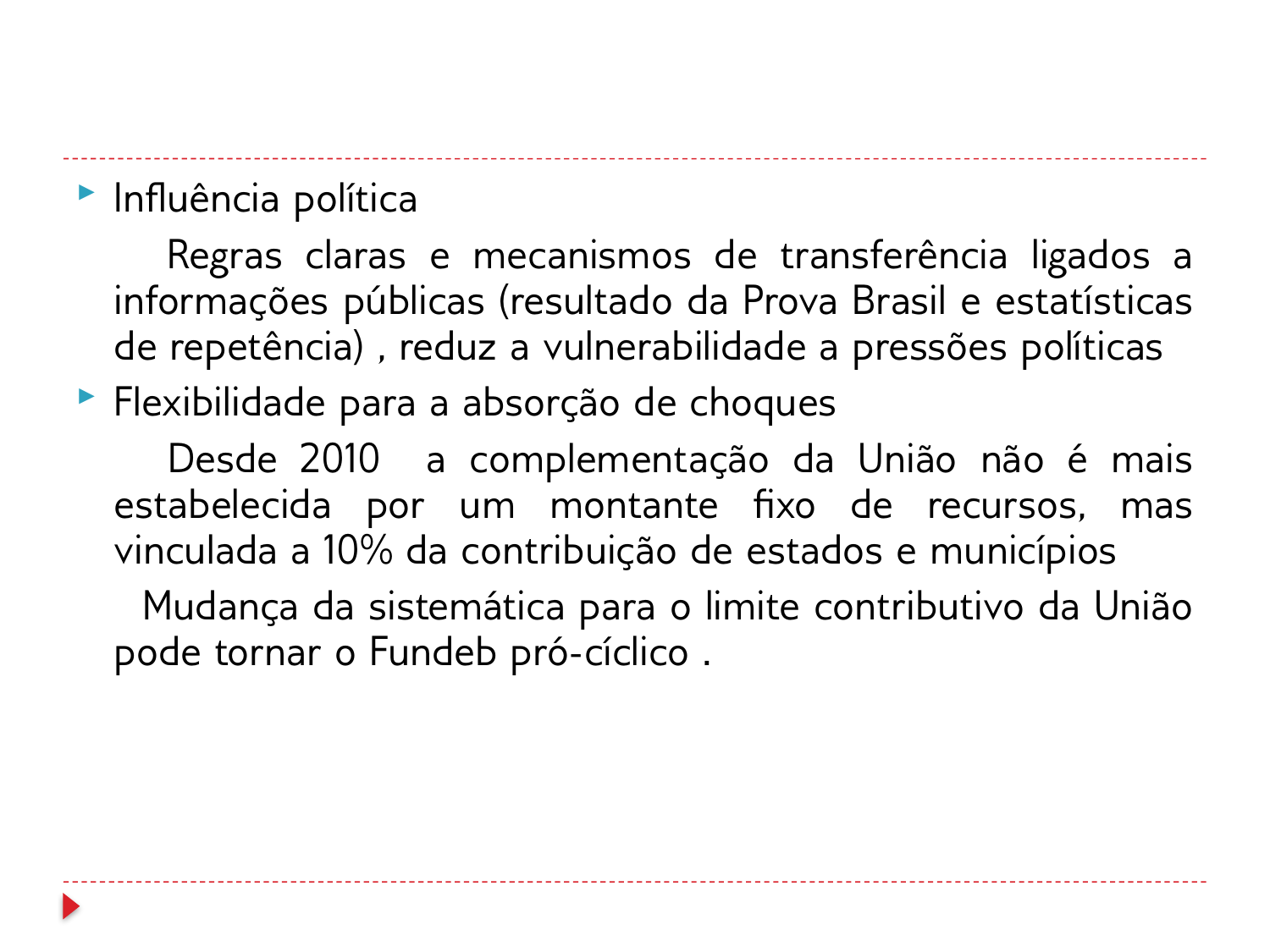

#
Influência política
    Regras claras e mecanismos de transferência ligados a informações públicas (resultado da Prova Brasil e estatísticas de repetência) , reduz a vulnerabilidade a pressões políticas
Flexibilidade para a absorção de choques
    Desde 2010  a complementação da União não é mais estabelecida por um montante fixo de recursos, mas vinculada a 10% da contribuição de estados e municípios
     Mudança da sistemática para o limite contributivo da União pode tornar o Fundeb pró-cíclico .